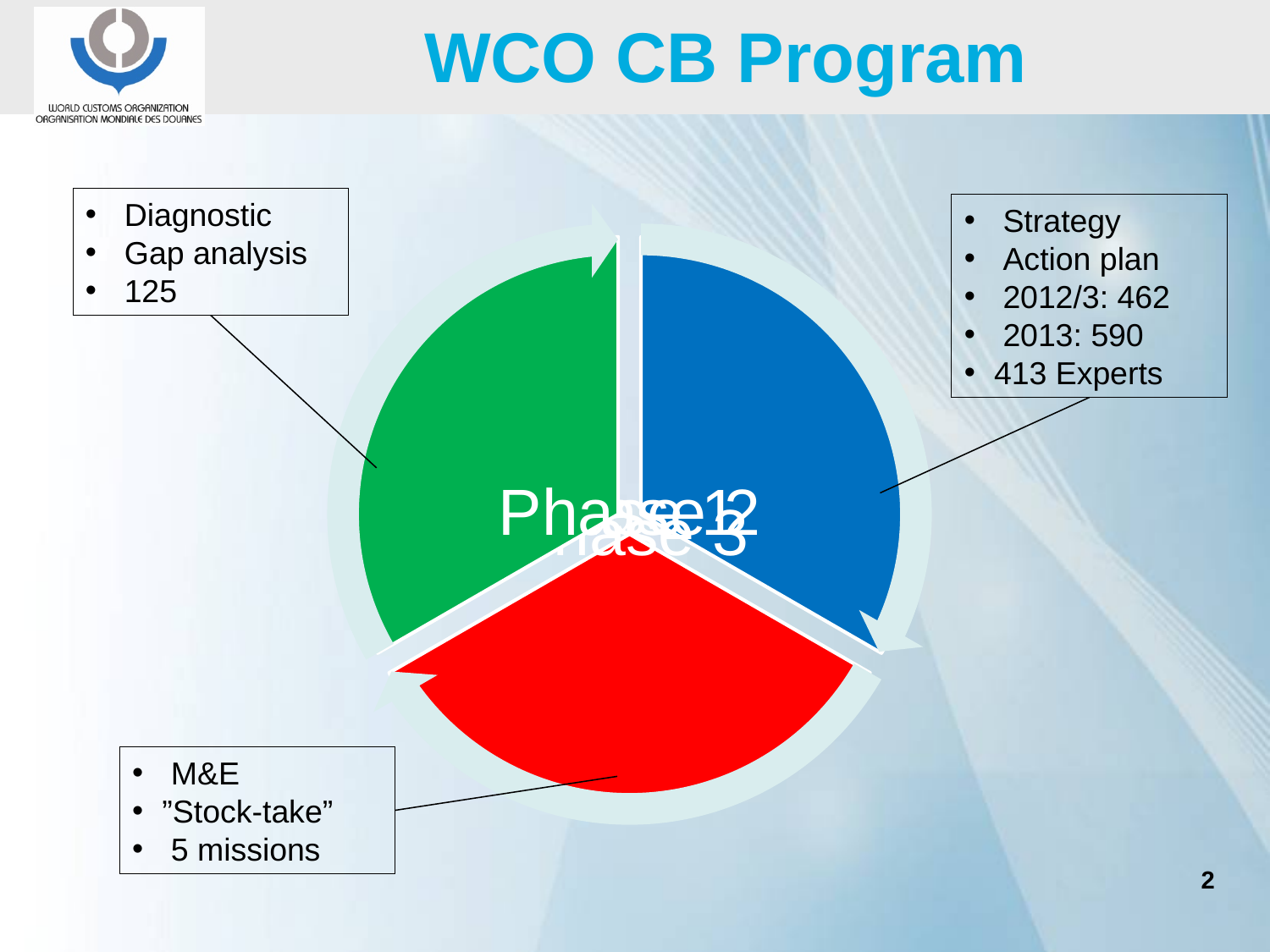

WCO CB Program
 Diagnostic
 Gap analysis
 125
Phase 2
Phase 3
Phase 1
 Strategy
 Action plan
 2012/3: 462
 2013: 590
413 Experts
 M&E
”Stock-take”
 5 missions
2
Copyright © WCO-OMD 2021